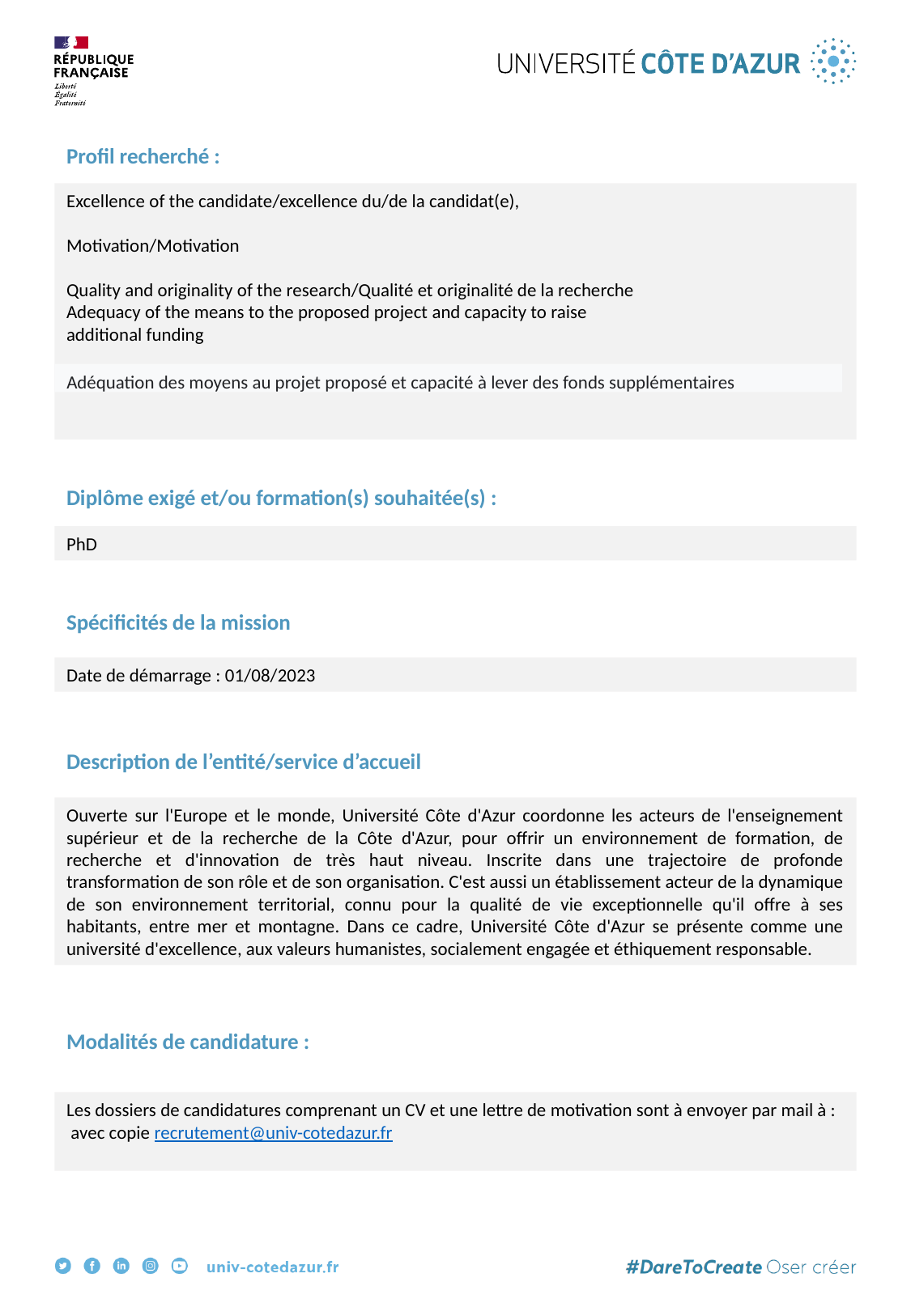

Profil recherché :
Excellence of the candidate/excellence du/de la candidat(e),
Motivation/Motivation
Quality and originality of the research/Qualité et originalité de la recherche
Adequacy of the means to the proposed project and capacity to raise
additional funding

Adéquation des moyens au projet proposé et capacité à lever des fonds supplémentaires
Diplôme exigé et/ou formation(s) souhaitée(s) :
PhD
Spécificités de la mission
Date de démarrage : 01/08/2023
Description de l’entité/service d’accueil
Ouverte sur l'Europe et le monde, Université Côte d'Azur coordonne les acteurs de l'enseignement supérieur et de la recherche de la Côte d'Azur, pour offrir un environnement de formation, de recherche et d'innovation de très haut niveau. Inscrite dans une trajectoire de profonde transformation de son rôle et de son organisation. C'est aussi un établissement acteur de la dynamique de son environnement territorial, connu pour la qualité de vie exceptionnelle qu'il offre à ses habitants, entre mer et montagne. Dans ce cadre, Université Côte d'Azur se présente comme une université d'excellence, aux valeurs humanistes, socialement engagée et éthiquement responsable.
Modalités de candidature :
Les dossiers de candidatures comprenant un CV et une lettre de motivation sont à envoyer par mail à :
 avec copie recrutement@univ-cotedazur.fr